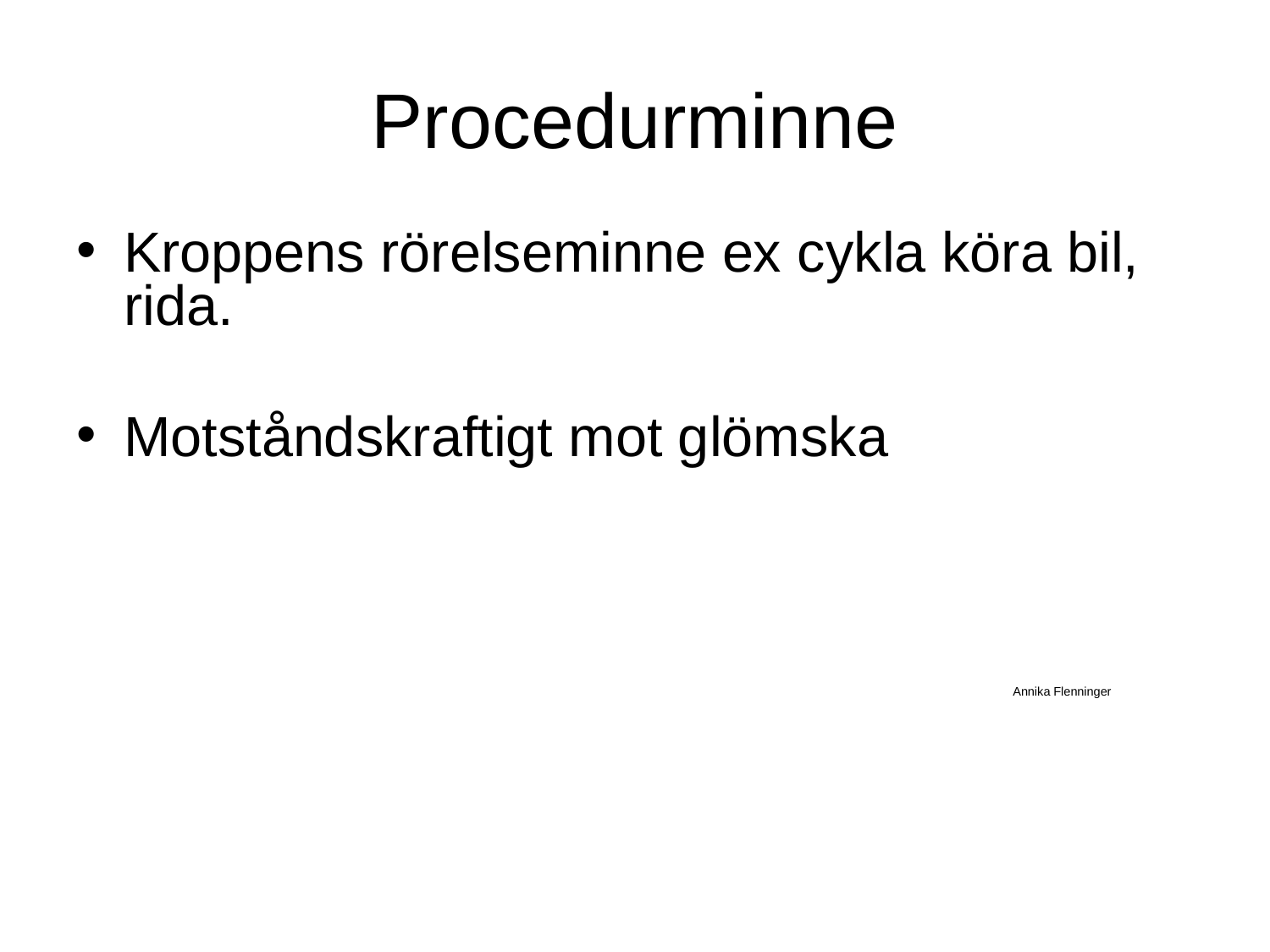

# Procedurminne
Kroppens rörelseminne ex cykla köra bil, rida.

Motståndskraftigt mot glömska

								Annika Flenninger